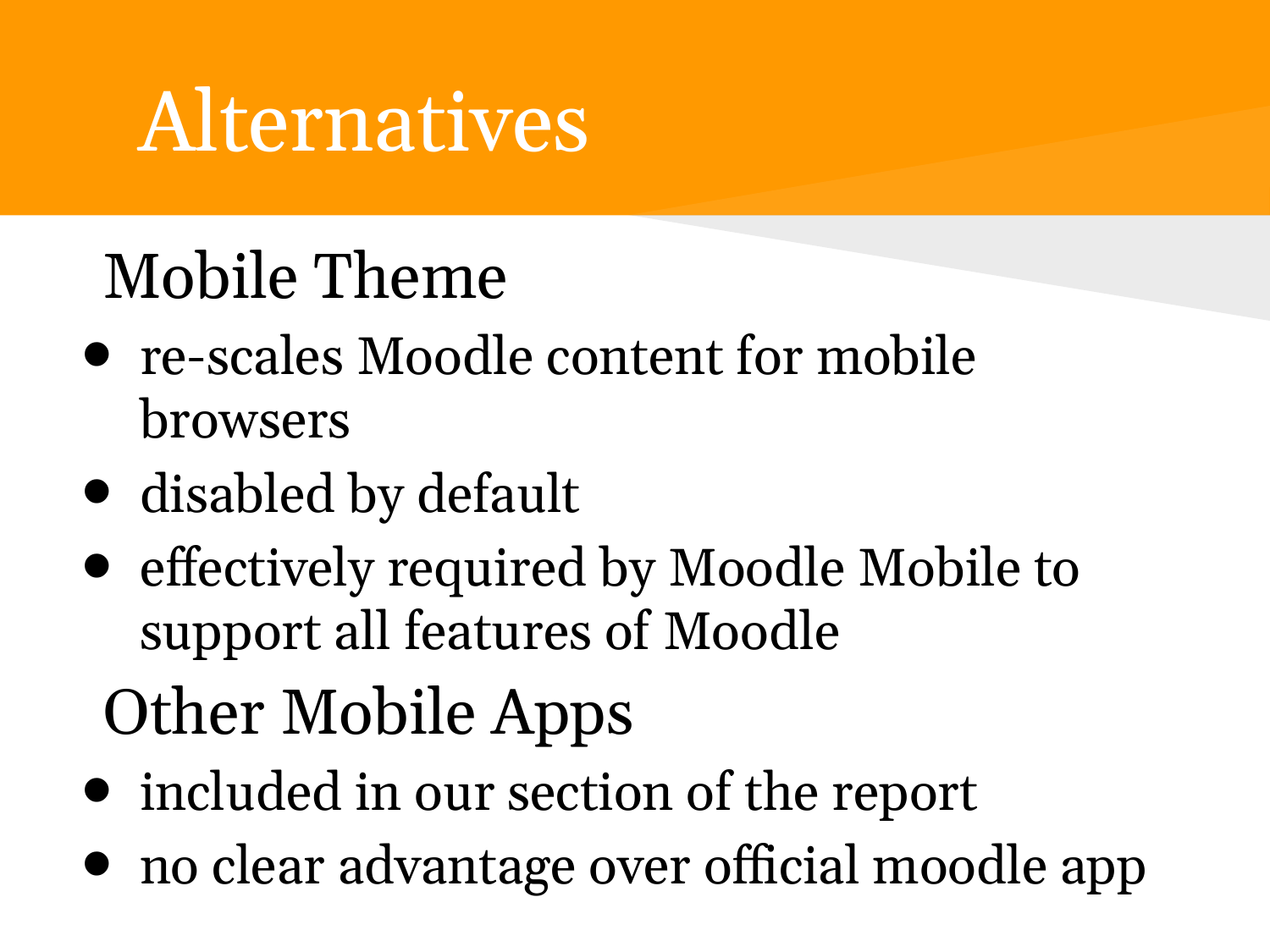

# Alternatives
Mobile Theme
re-scales Moodle content for mobile browsers
disabled by default
effectively required by Moodle Mobile to support all features of Moodle
Other Mobile Apps
included in our section of the report
no clear advantage over official moodle app